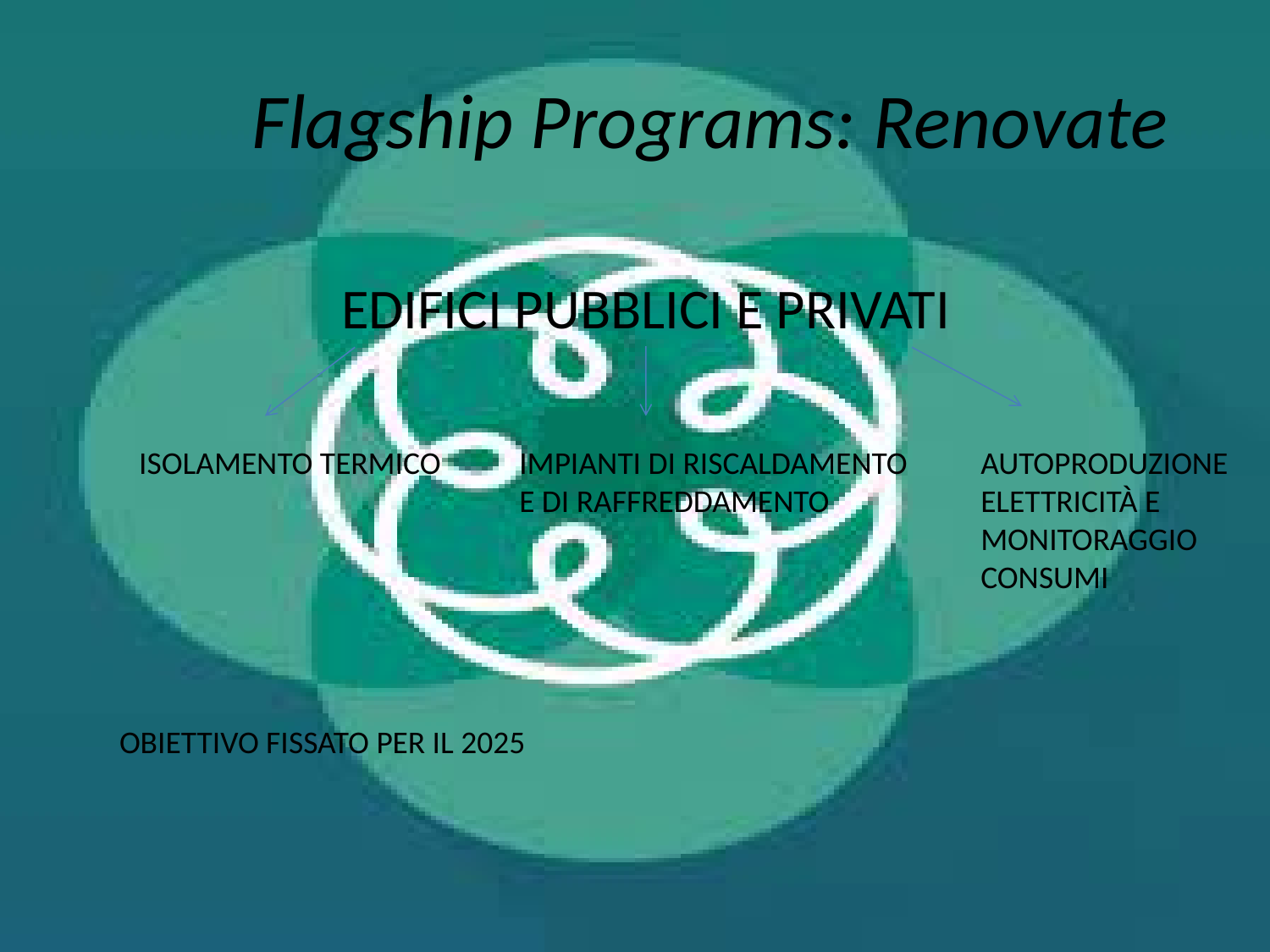

# Flagship Programs: Renovate
EDIFICI PUBBLICI E PRIVATI
ISOLAMENTO TERMICO
IMPIANTI DI RISCALDAMENTO
E DI RAFFREDDAMENTO
AUTOPRODUZIONE
ELETTRICITÀ E
MONITORAGGIO
CONSUMI
OBIETTIVO FISSATO PER IL 2025